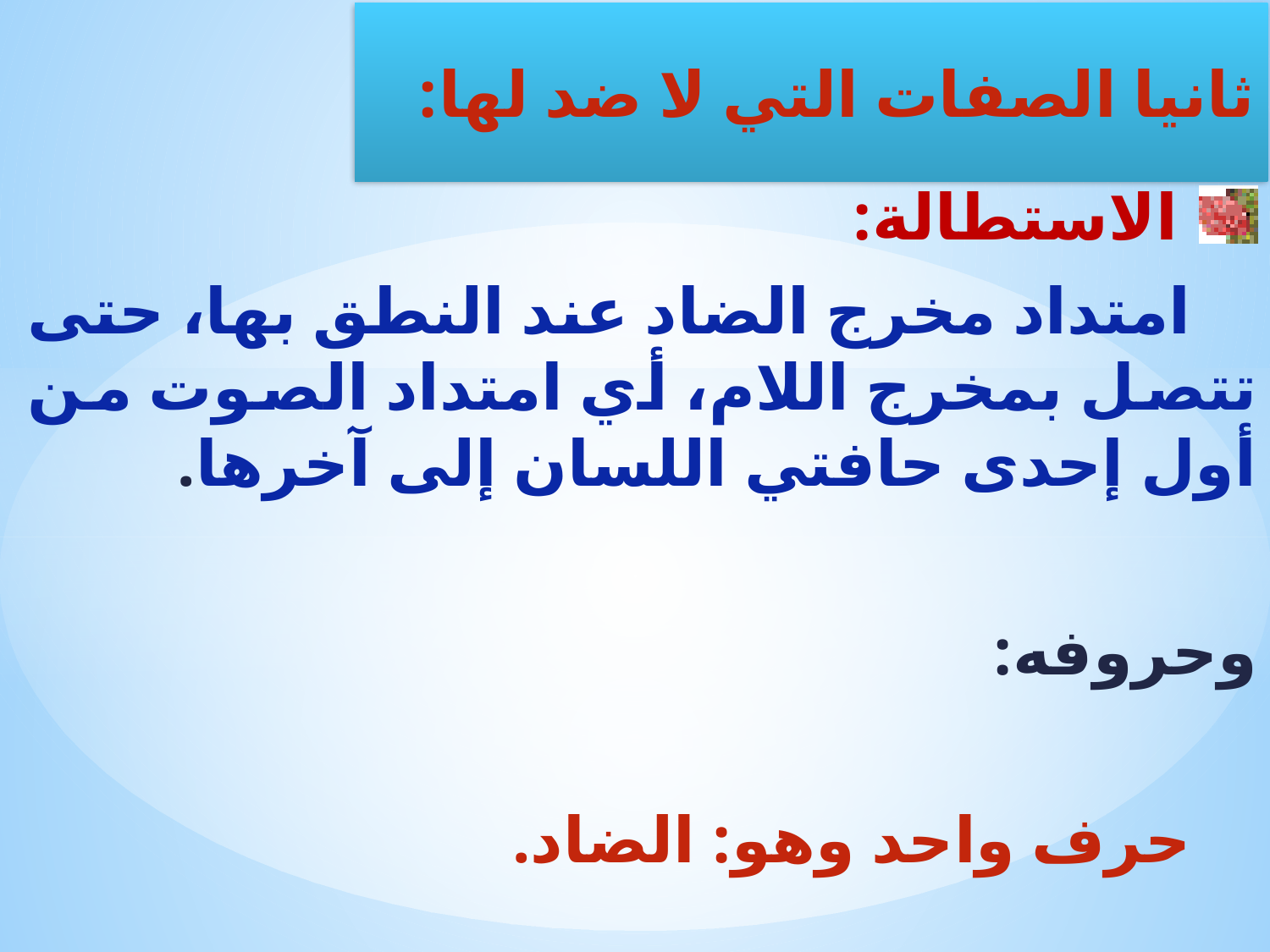

الاستطالة:
    امتداد مخرج الضاد عند النطق بها، حتى تتصل بمخرج اللام، أي امتداد الصوت من أول إحدى حافتي اللسان إلى آخرها.

وحروفه:

    حرف واحد وهو: الضاد.
ثانيا الصفات التي لا ضد لها: